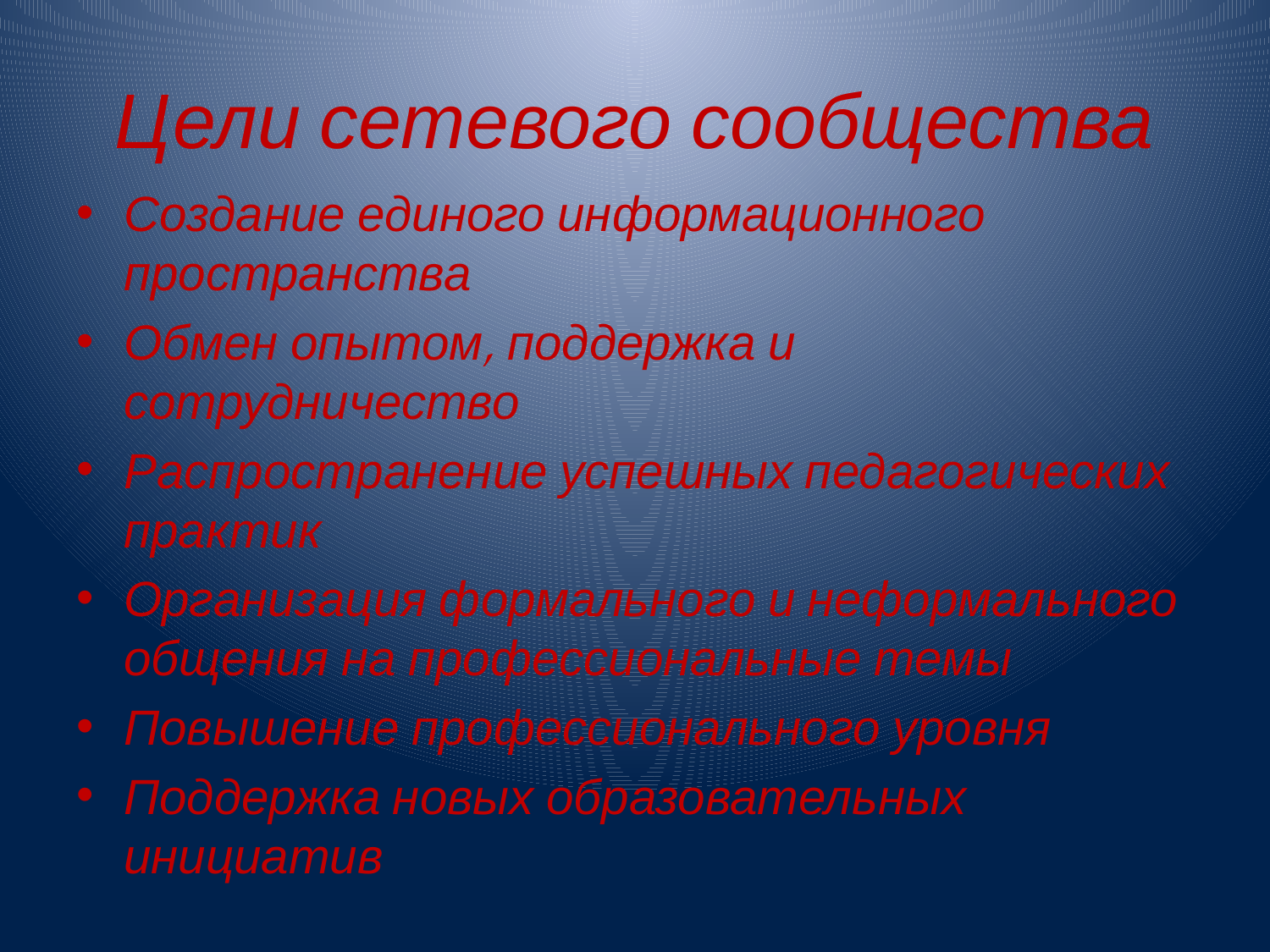

# Цели сетевого сообщества
Создание единого информационного пространства
Обмен опытом, поддержка и сотрудничество
Распространение успешных педагогических практик
Организация формального и неформального  общения на профессиональные темы
Повышение профессионального уровня
Поддержка новых образовательных инициатив